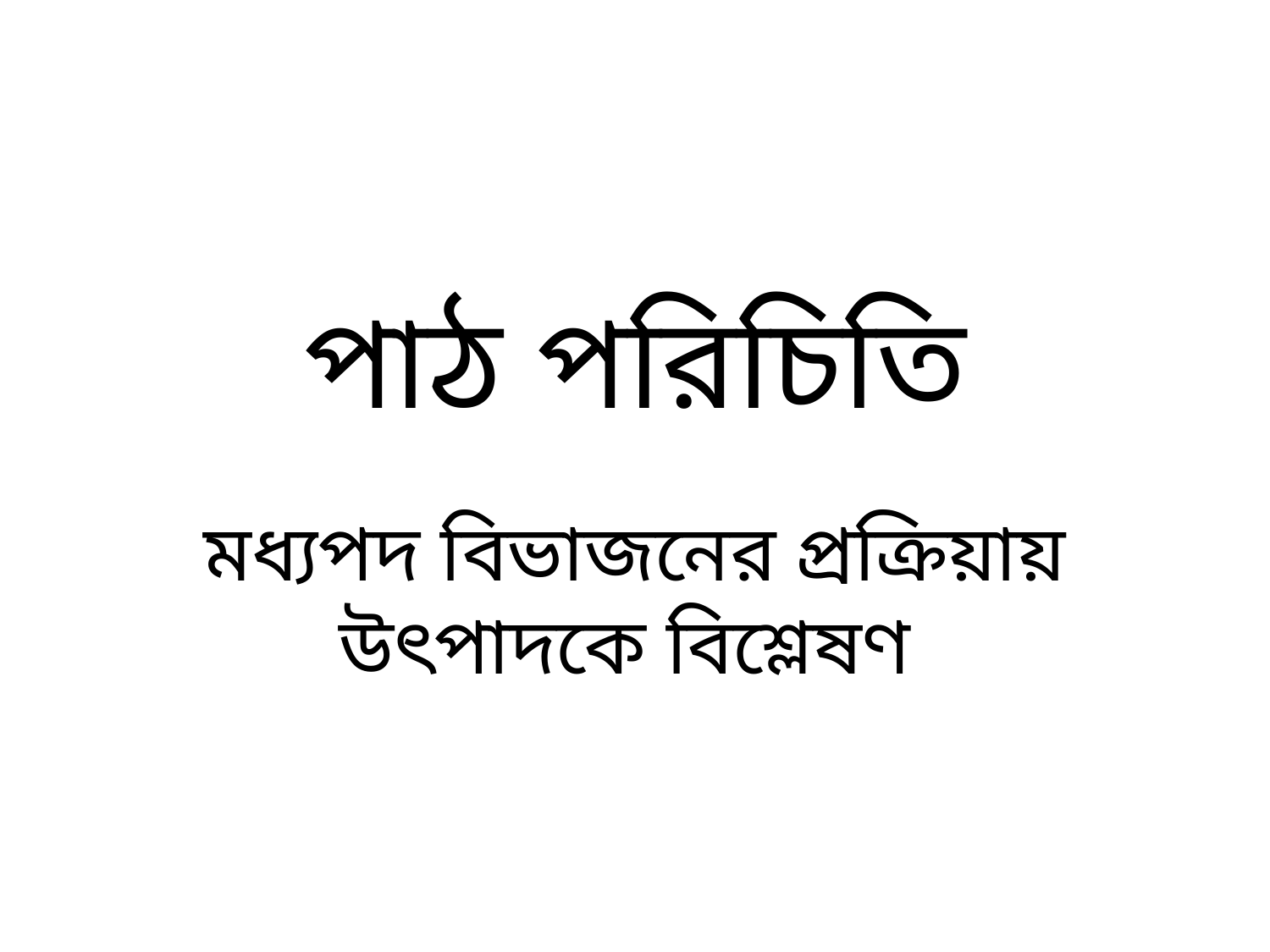

পাঠ পরিচিতি
মধ্যপদ বিভাজনের প্রক্রিয়ায় উৎপাদকে বিশ্লেষণ